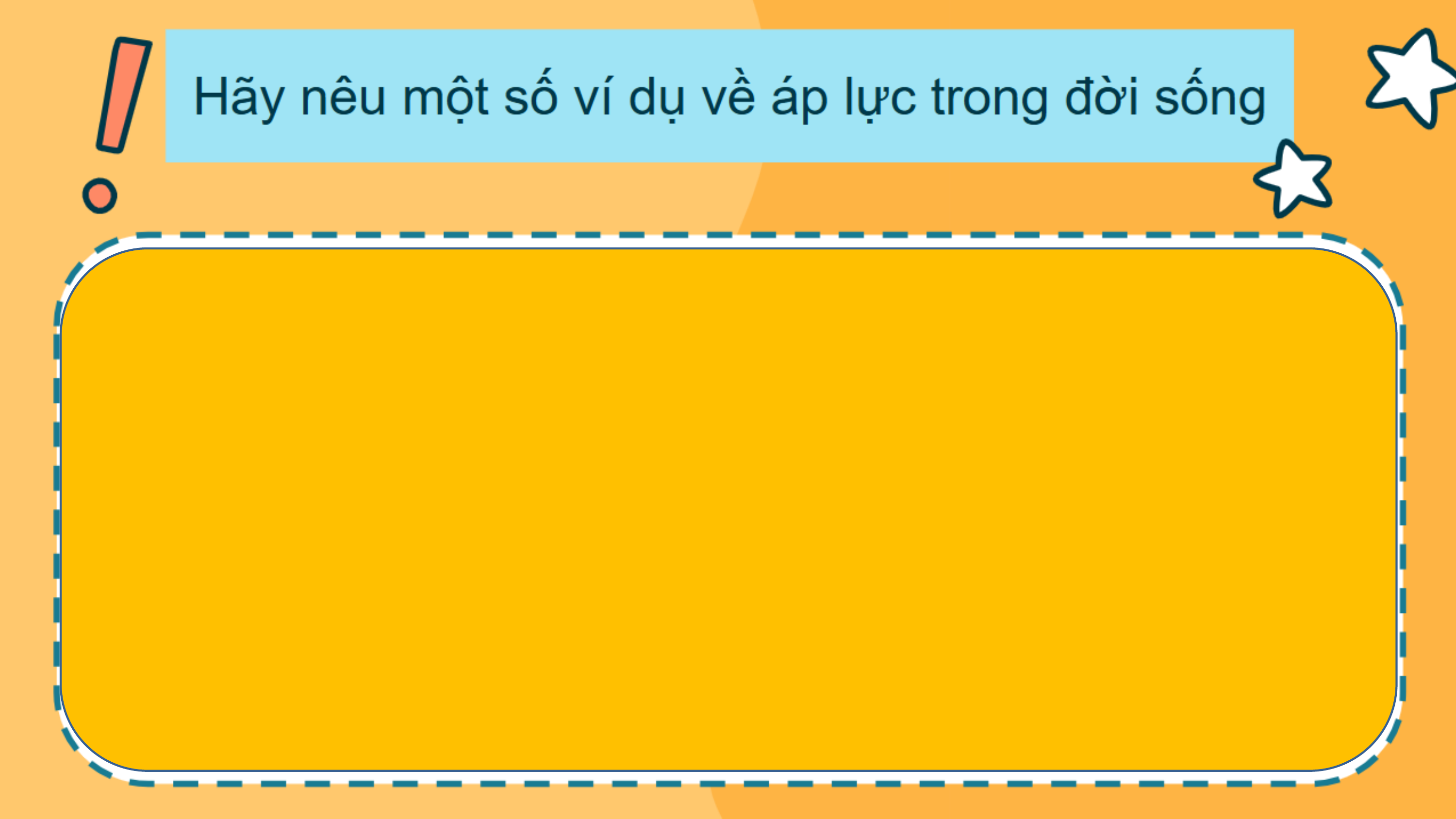

Lực do tay tác dụng lên li nước khi các ngón tay ép vào thành li; lực do bánh xe tác dụng lên mặt đường,...